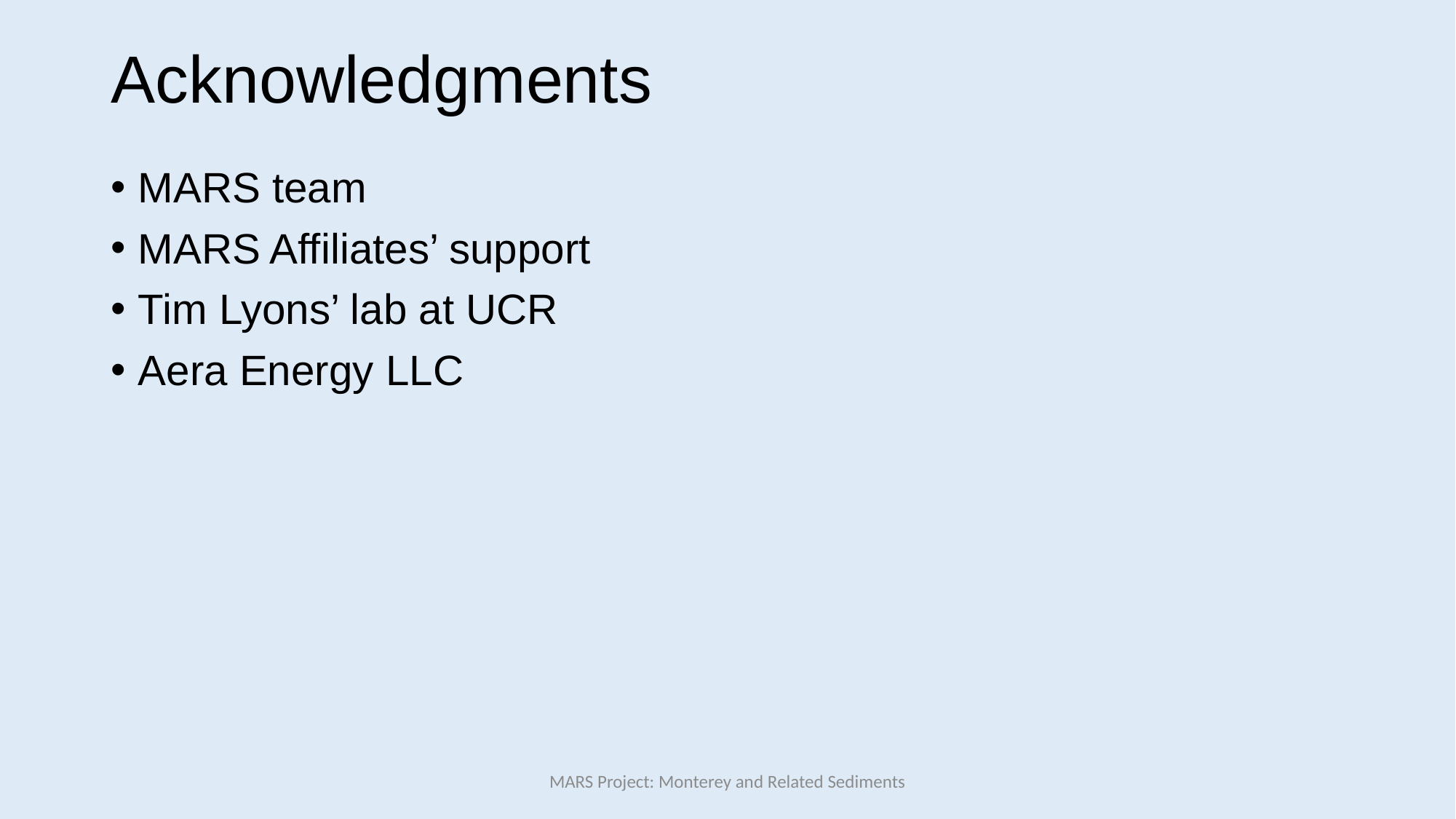

# Acknowledgments
MARS team
MARS Affiliates’ support
Tim Lyons’ lab at UCR
Aera Energy LLC
MARS Project: Monterey and Related Sediments